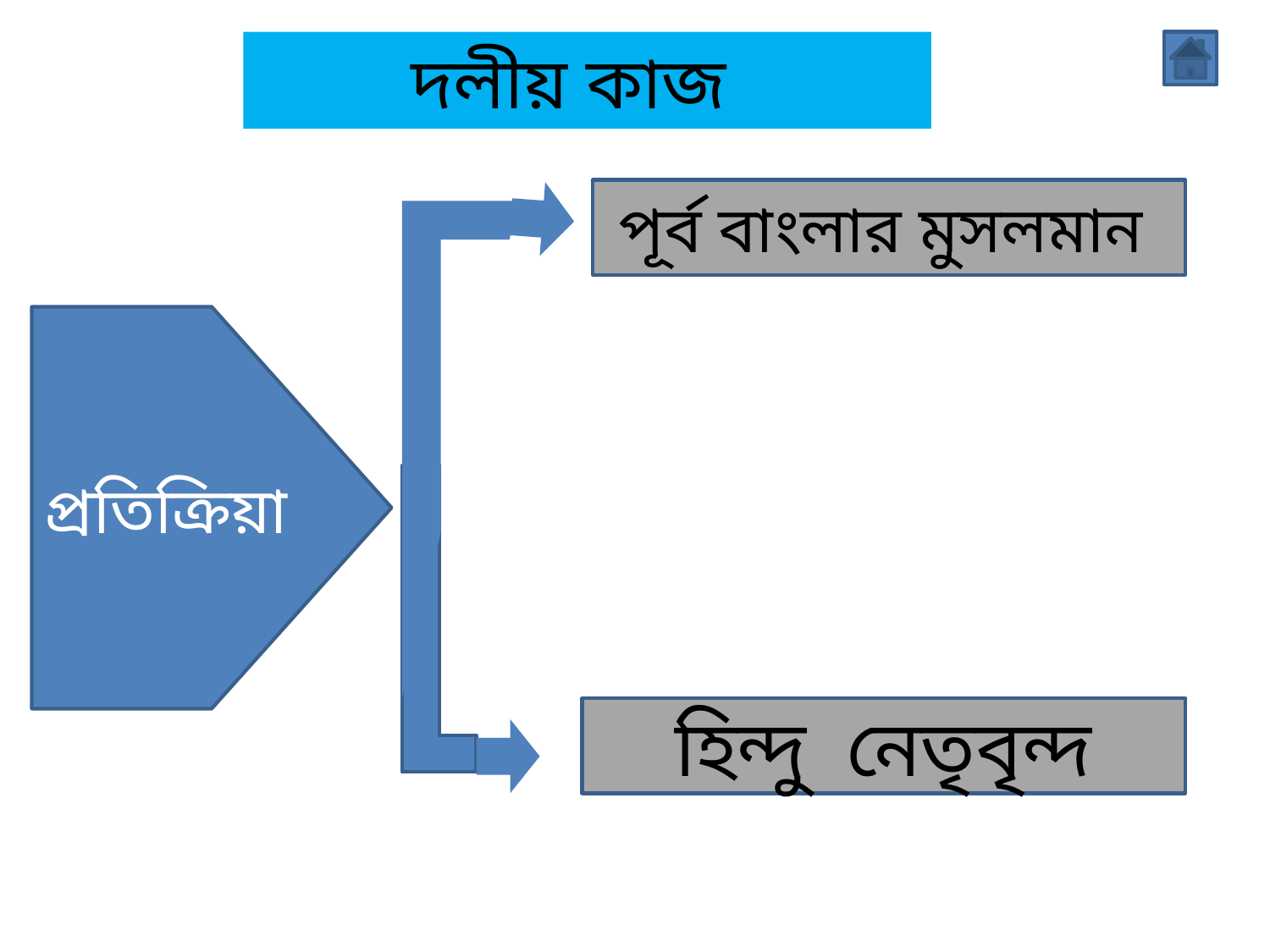

দলীয় কাজ

পূর্ব বাংলার মুসলমান

প্রতিক্রিয়া

 হিন্দু  নেতৃবৃন্দ